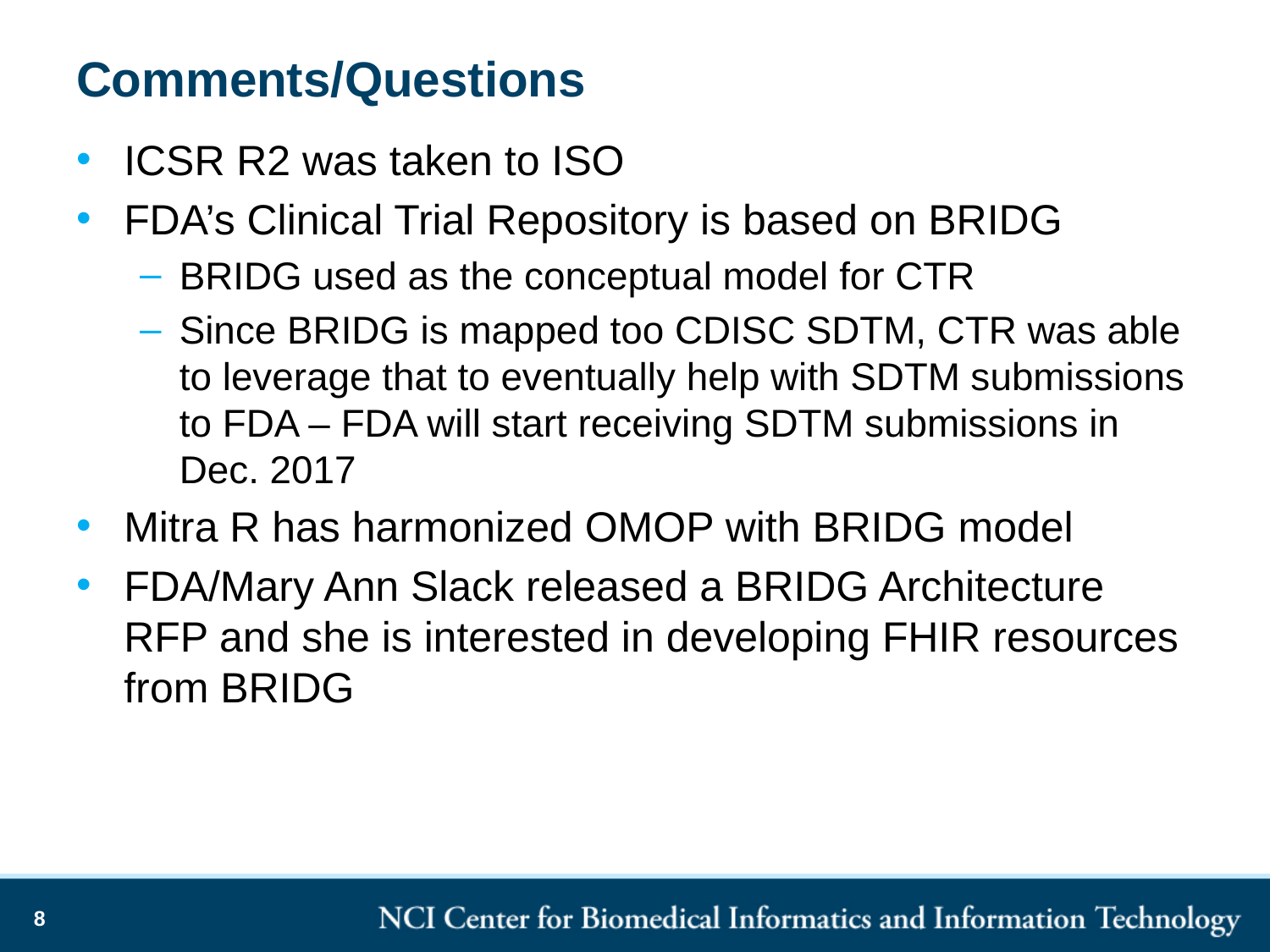

# Comments/Questions
ICSR R2 was taken to ISO
FDA’s Clinical Trial Repository is based on BRIDG
BRIDG used as the conceptual model for CTR
Since BRIDG is mapped too CDISC SDTM, CTR was able to leverage that to eventually help with SDTM submissions to FDA – FDA will start receiving SDTM submissions in Dec. 2017
Mitra R has harmonized OMOP with BRIDG model
FDA/Mary Ann Slack released a BRIDG Architecture RFP and she is interested in developing FHIR resources from BRIDG
8